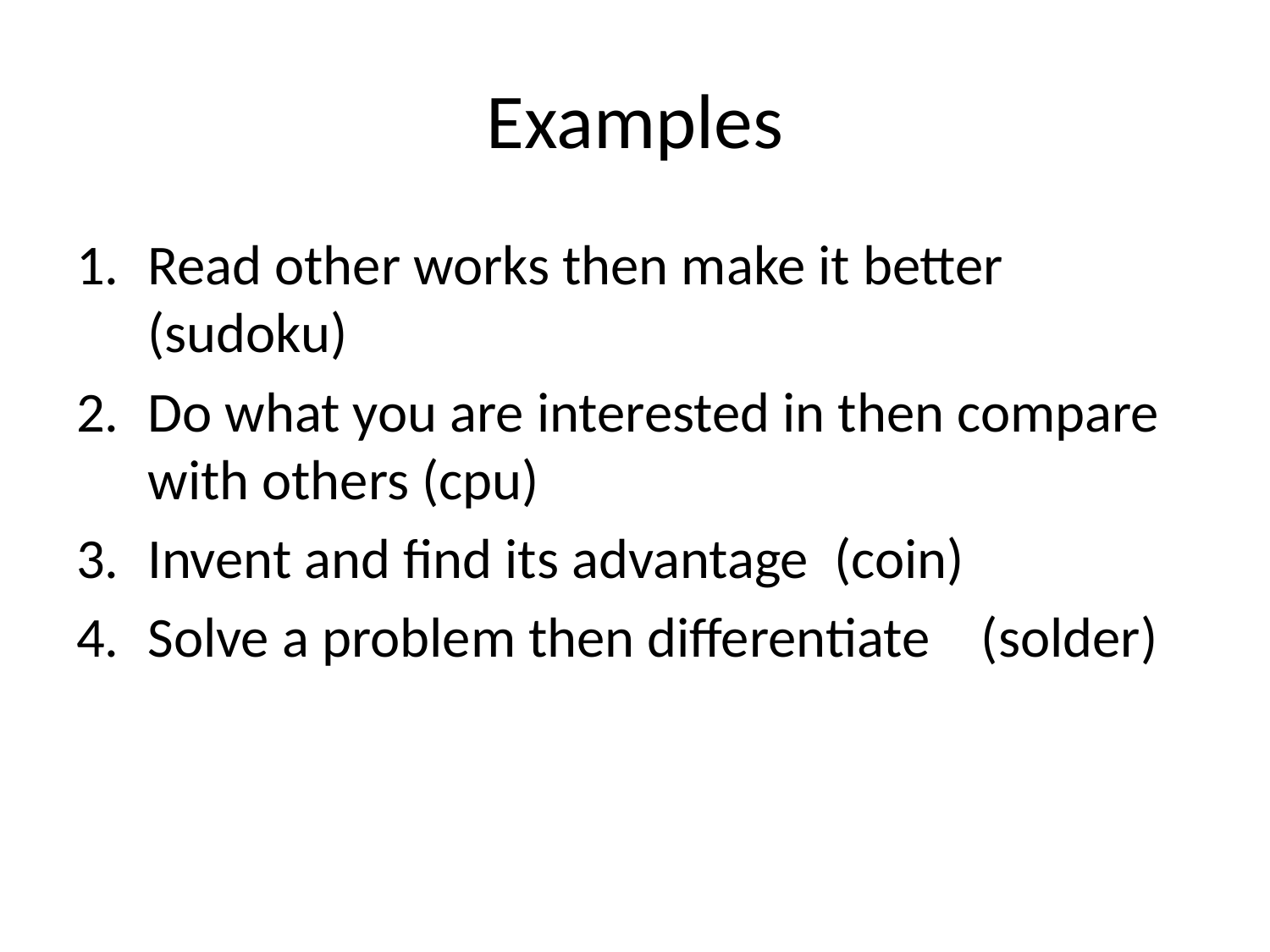

# Examples
Read other works then make it better   (sudoku)
Do what you are interested in then compare with others (cpu)
Invent and find its advantage  (coin)
Solve a problem then differentiate    (solder)